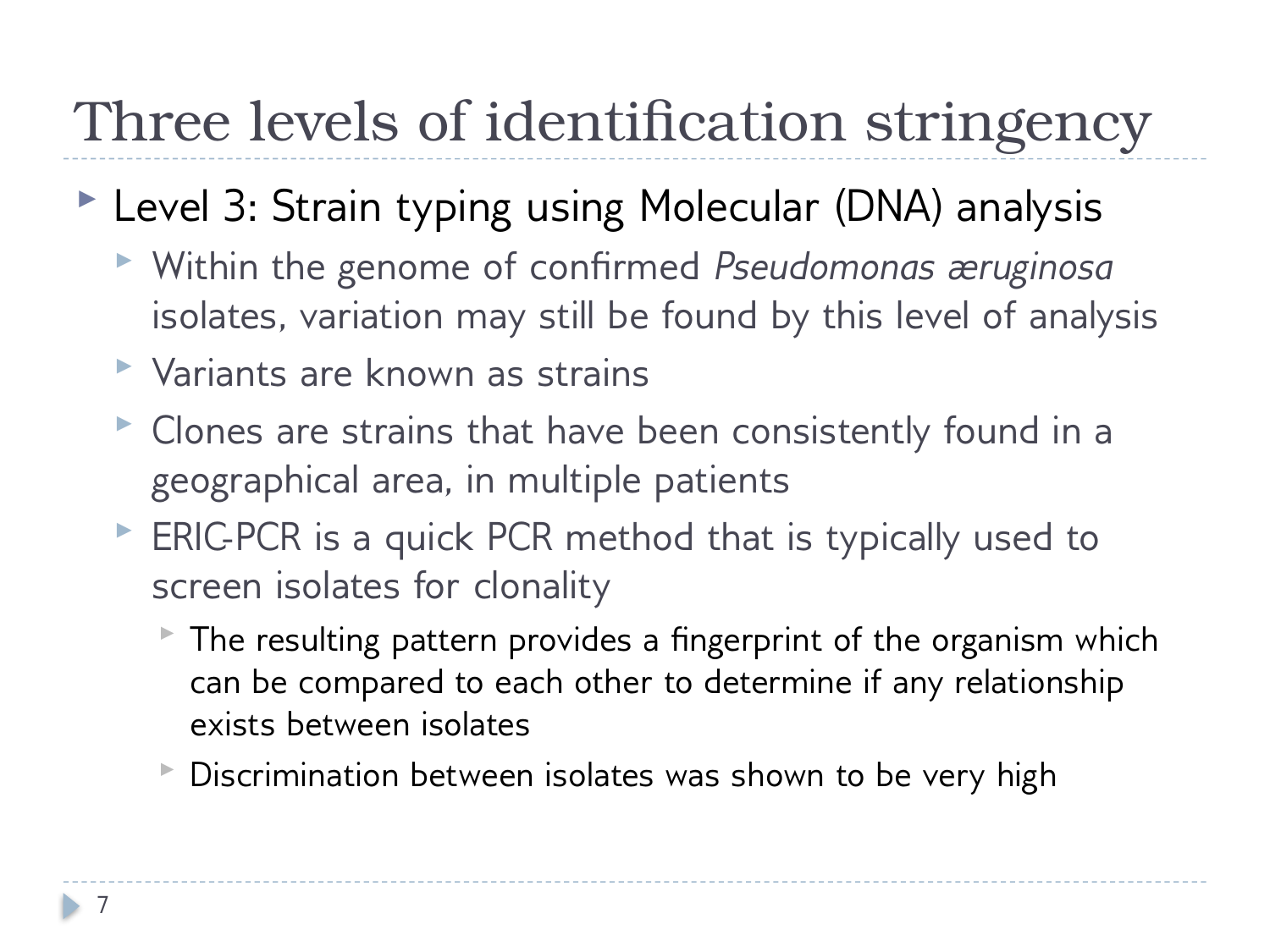

# Three levels of identification stringency
Level 3: Strain typing using Molecular (DNA) analysis
Within the genome of confirmed Pseudomonas aeruginosa isolates, variation may still be found by this level of analysis
Variants are known as strains
Clones are strains that have been consistently found in a geographical area, in multiple patients
ERIC-PCR is a quick PCR method that is typically used to screen isolates for clonality
The resulting pattern provides a fingerprint of the organism which can be compared to each other to determine if any relationship exists between isolates
Discrimination between isolates was shown to be very high

7